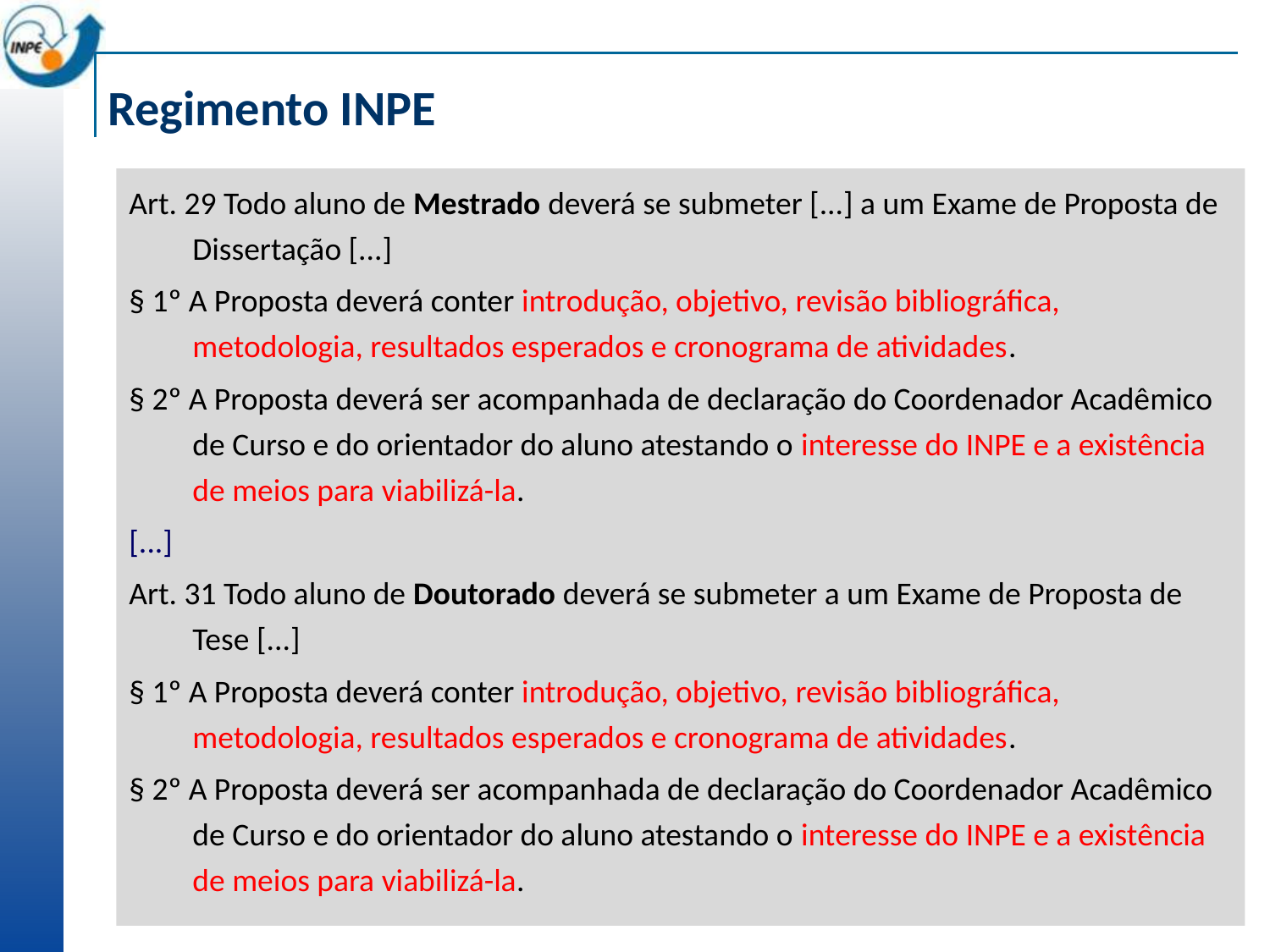

# Regimento INPE
Art. 29 Todo aluno de Mestrado deverá se submeter [...] a um Exame de Proposta de Dissertação [...]
§ 1º A Proposta deverá conter introdução, objetivo, revisão bibliográfica, metodologia, resultados esperados e cronograma de atividades.
§ 2º A Proposta deverá ser acompanhada de declaração do Coordenador Acadêmico de Curso e do orientador do aluno atestando o interesse do INPE e a existência de meios para viabilizá-la.
[...]
Art. 31 Todo aluno de Doutorado deverá se submeter a um Exame de Proposta de Tese [...]
§ 1º A Proposta deverá conter introdução, objetivo, revisão bibliográfica, metodologia, resultados esperados e cronograma de atividades.
§ 2º A Proposta deverá ser acompanhada de declaração do Coordenador Acadêmico de Curso e do orientador do aluno atestando o interesse do INPE e a existência de meios para viabilizá-la.